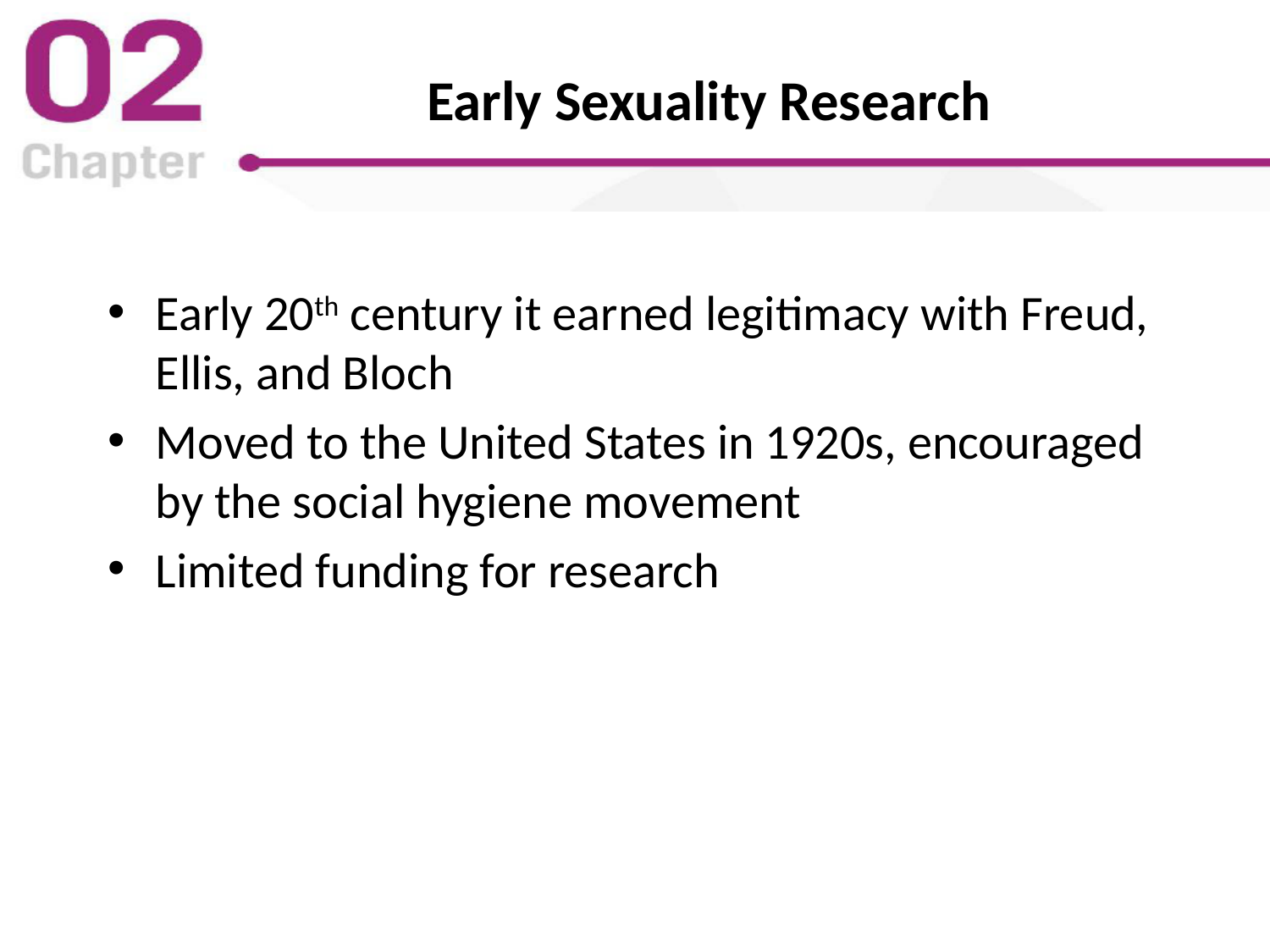

# Early Sexuality Research
Early 20th century it earned legitimacy with Freud, Ellis, and Bloch
Moved to the United States in 1920s, encouraged by the social hygiene movement
Limited funding for research